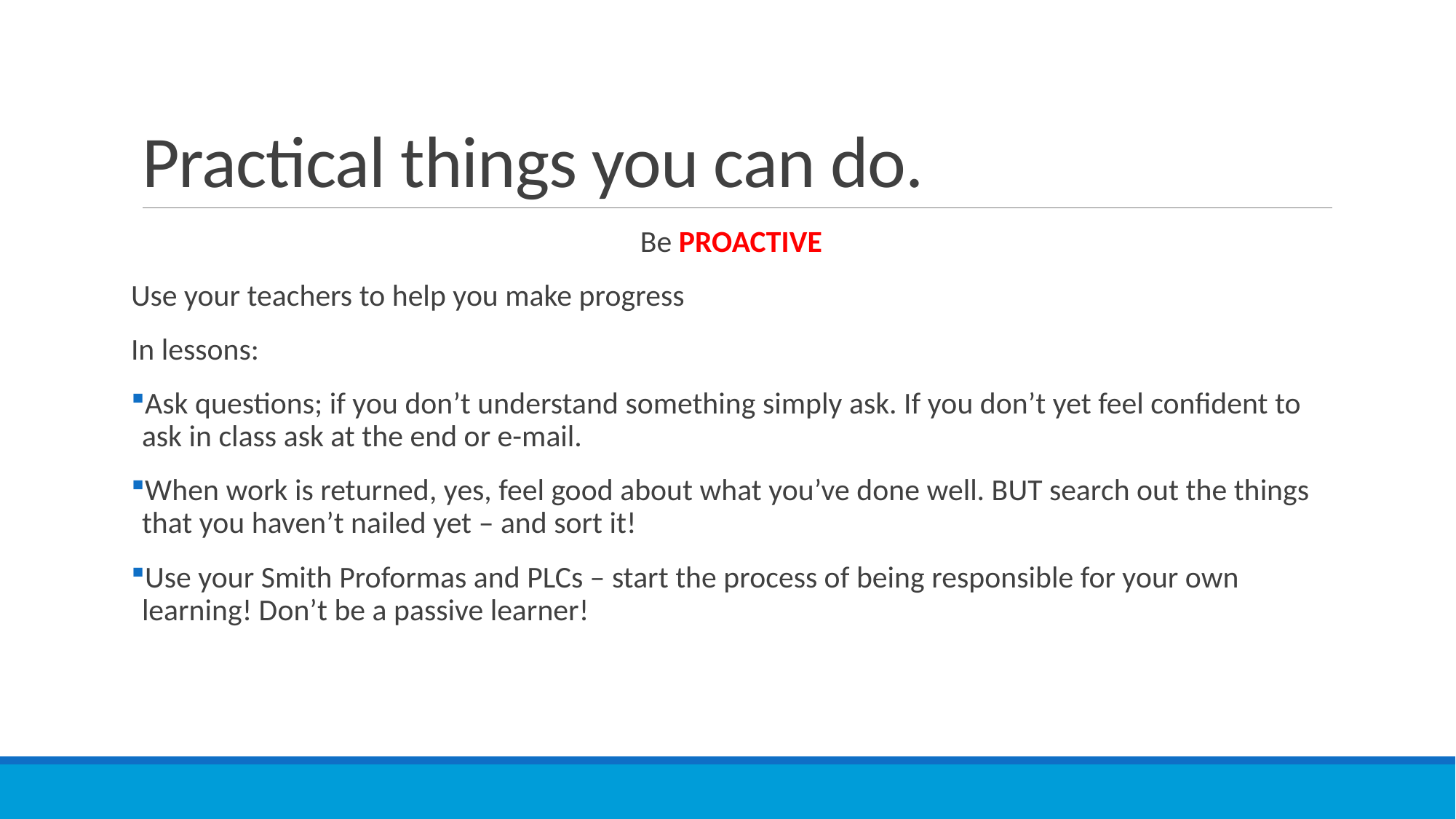

# Practical things you can do.
Be PROACTIVE
Use your teachers to help you make progress
In lessons:
Ask questions; if you don’t understand something simply ask. If you don’t yet feel confident to ask in class ask at the end or e-mail.
When work is returned, yes, feel good about what you’ve done well. BUT search out the things that you haven’t nailed yet – and sort it!
Use your Smith Proformas and PLCs – start the process of being responsible for your own learning! Don’t be a passive learner!